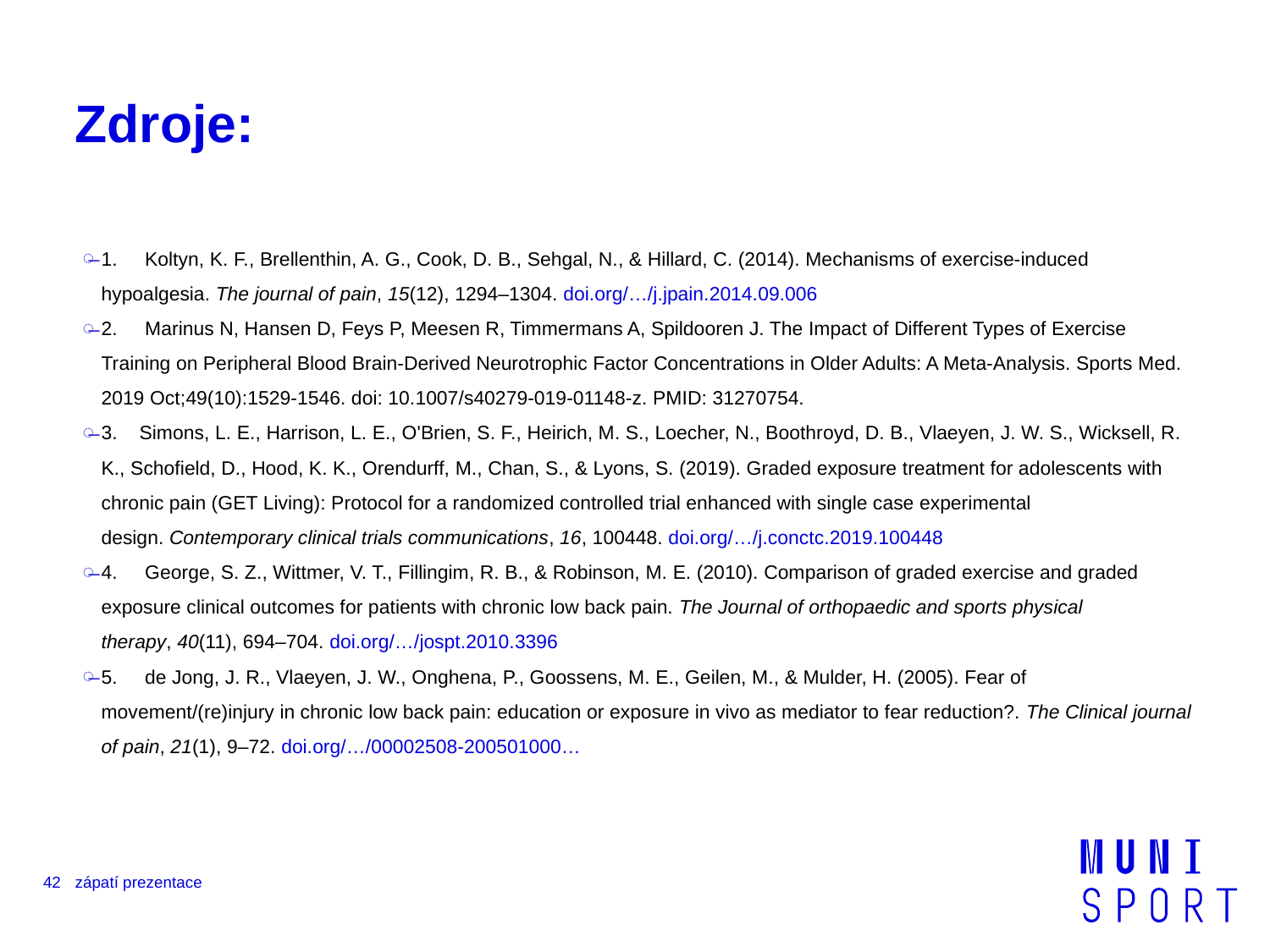

# Zdroje:
1.     Koltyn, K. F., Brellenthin, A. G., Cook, D. B., Sehgal, N., & Hillard, C. (2014). Mechanisms of exercise-induced hypoalgesia. The journal of pain, 15(12), 1294–1304. doi.org/…/j.jpain.2014.09.006
2.     Marinus N, Hansen D, Feys P, Meesen R, Timmermans A, Spildooren J. The Impact of Different Types of Exercise Training on Peripheral Blood Brain-Derived Neurotrophic Factor Concentrations in Older Adults: A Meta-Analysis. Sports Med. 2019 Oct;49(10):1529-1546. doi: 10.1007/s40279-019-01148-z. PMID: 31270754.
3.    Simons, L. E., Harrison, L. E., O'Brien, S. F., Heirich, M. S., Loecher, N., Boothroyd, D. B., Vlaeyen, J. W. S., Wicksell, R. K., Schofield, D., Hood, K. K., Orendurff, M., Chan, S., & Lyons, S. (2019). Graded exposure treatment for adolescents with chronic pain (GET Living): Protocol for a randomized controlled trial enhanced with single case experimental design. Contemporary clinical trials communications, 16, 100448. doi.org/…/j.conctc.2019.100448
4.     George, S. Z., Wittmer, V. T., Fillingim, R. B., & Robinson, M. E. (2010). Comparison of graded exercise and graded exposure clinical outcomes for patients with chronic low back pain. The Journal of orthopaedic and sports physical therapy, 40(11), 694–704. doi.org/…/jospt.2010.3396
5.     de Jong, J. R., Vlaeyen, J. W., Onghena, P., Goossens, M. E., Geilen, M., & Mulder, H. (2005). Fear of movement/(re)injury in chronic low back pain: education or exposure in vivo as mediator to fear reduction?. The Clinical journal of pain, 21(1), 9–72. doi.org/…/00002508-200501000…

42
zápatí prezentace